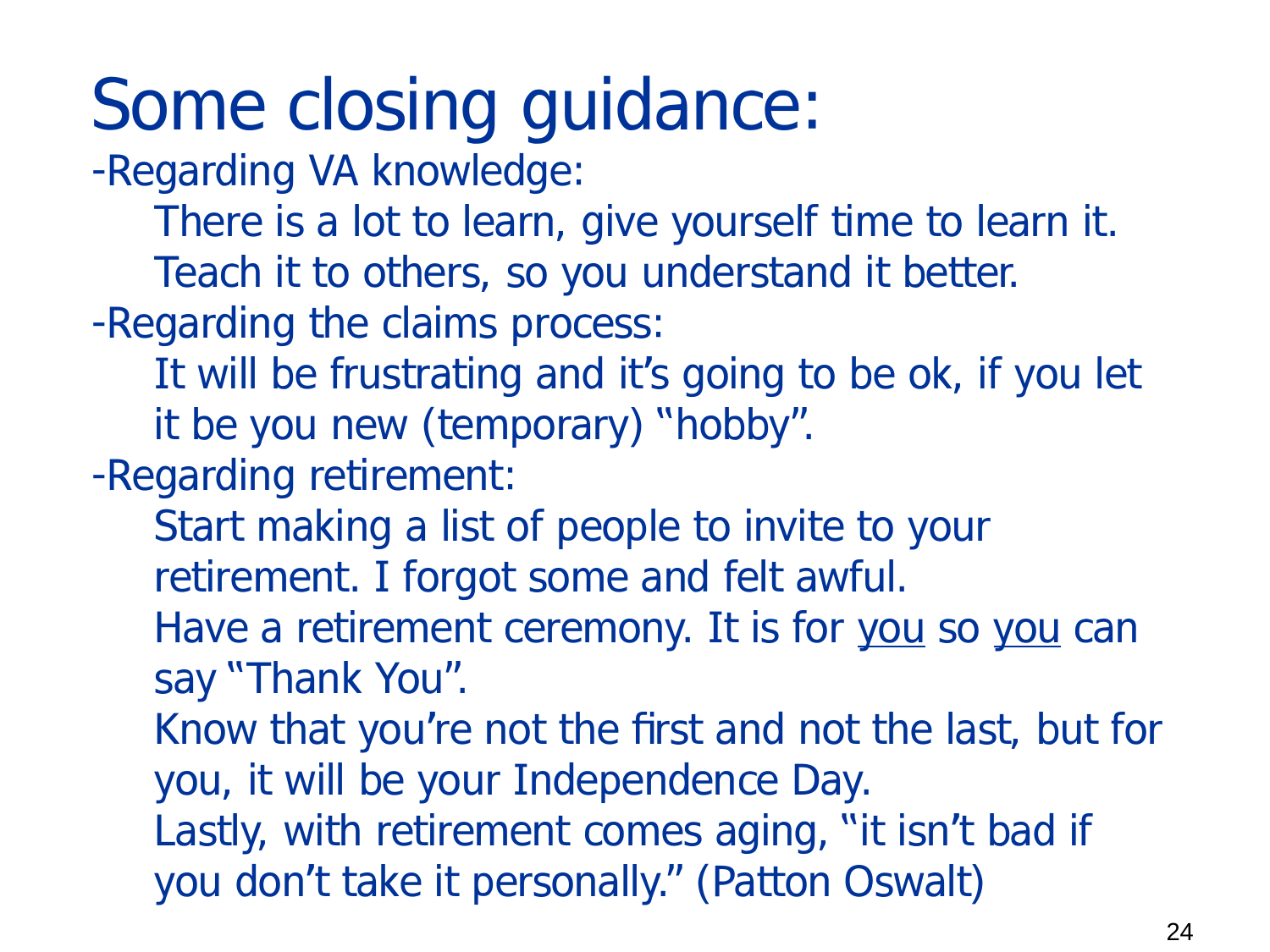

Some closing guidance:
-Regarding VA knowledge:
	There is a lot to learn, give yourself time to learn it.
	Teach it to others, so you understand it better.
-Regarding the claims process:
	It will be frustrating and it’s going to be ok, if you let it be you new (temporary) “hobby”.
-Regarding retirement:
	Start making a list of people to invite to your retirement. I forgot some and felt awful.
	Have a retirement ceremony. It is for you so you can say “Thank You”.
	Know that you’re not the first and not the last, but for you, it will be your Independence Day.
	Lastly, with retirement comes aging, “it isn’t bad if you don’t take it personally.” (Patton Oswalt)

24